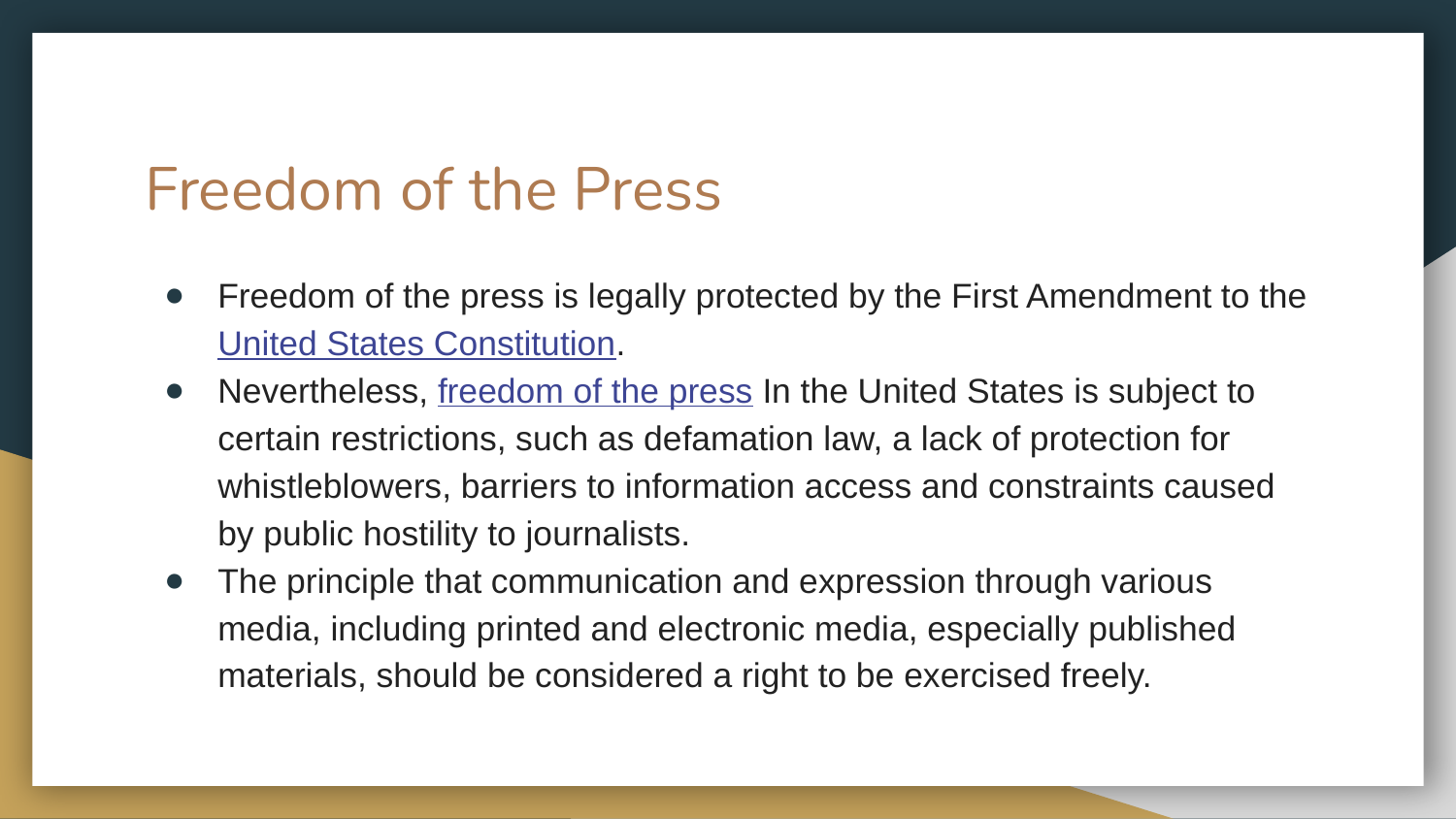

# Freedom of the Press
Freedom of the press is legally protected by the First Amendment to the United States Constitution.
Nevertheless, freedom of the press In the United States is subject to certain restrictions, such as defamation law, a lack of protection for whistleblowers, barriers to information access and constraints caused by public hostility to journalists.
The principle that communication and expression through various media, including printed and electronic media, especially published materials, should be considered a right to be exercised freely.